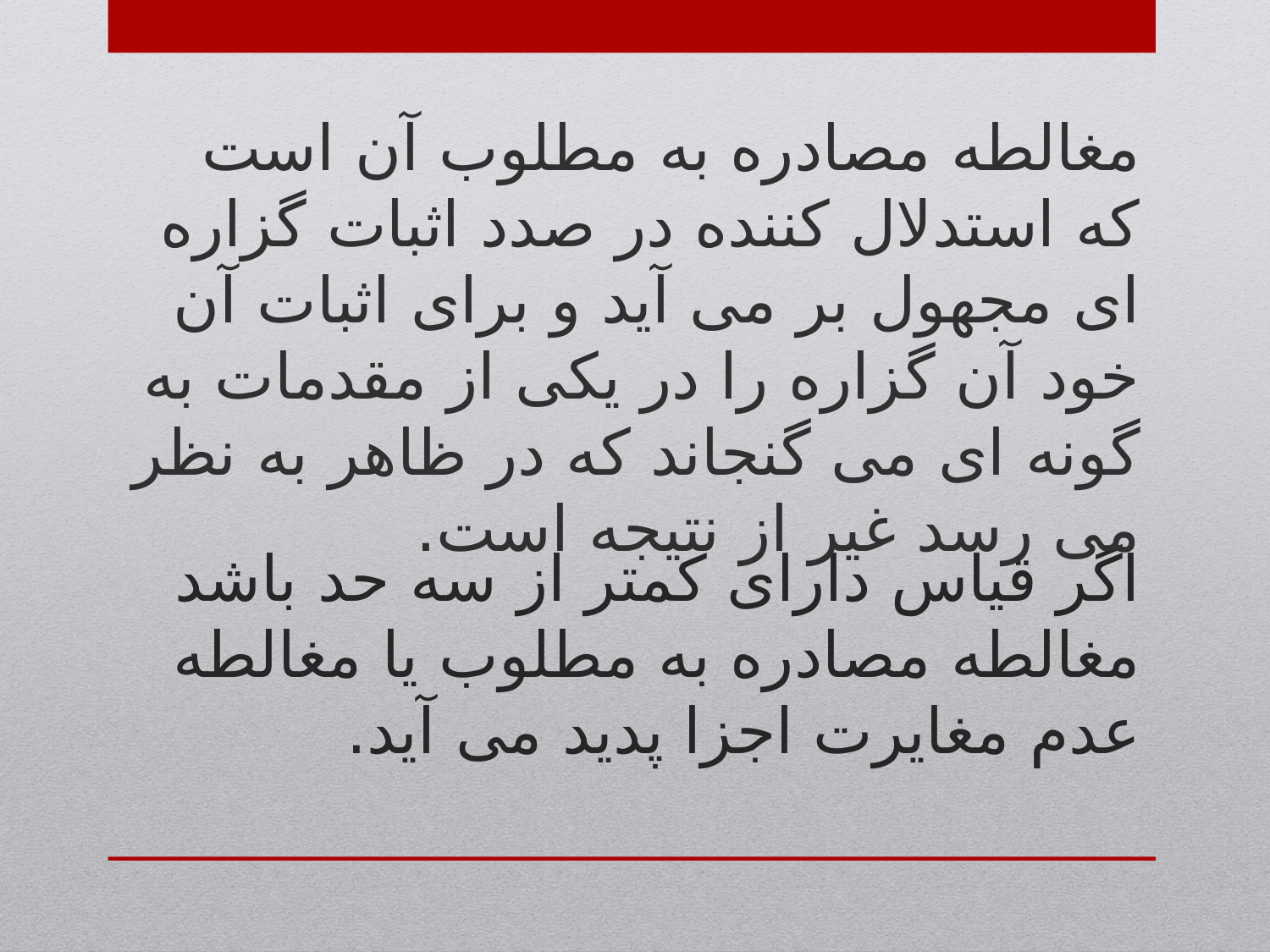

مغالطه مصادره به مطلوب آن است که استدلال کننده در صدد اثبات گزاره ای مجهول بر می آید و برای اثبات آن خود آن گزاره را در یکی از مقدمات به گونه ای می گنجاند که در ظاهر به نظر می رسد غیر از نتیجه است.

# اگر قیاس دارای کمتر از سه حد باشد مغالطه مصادره به مطلوب یا مغالطه عدم مغایرت اجزا پدید می آید.